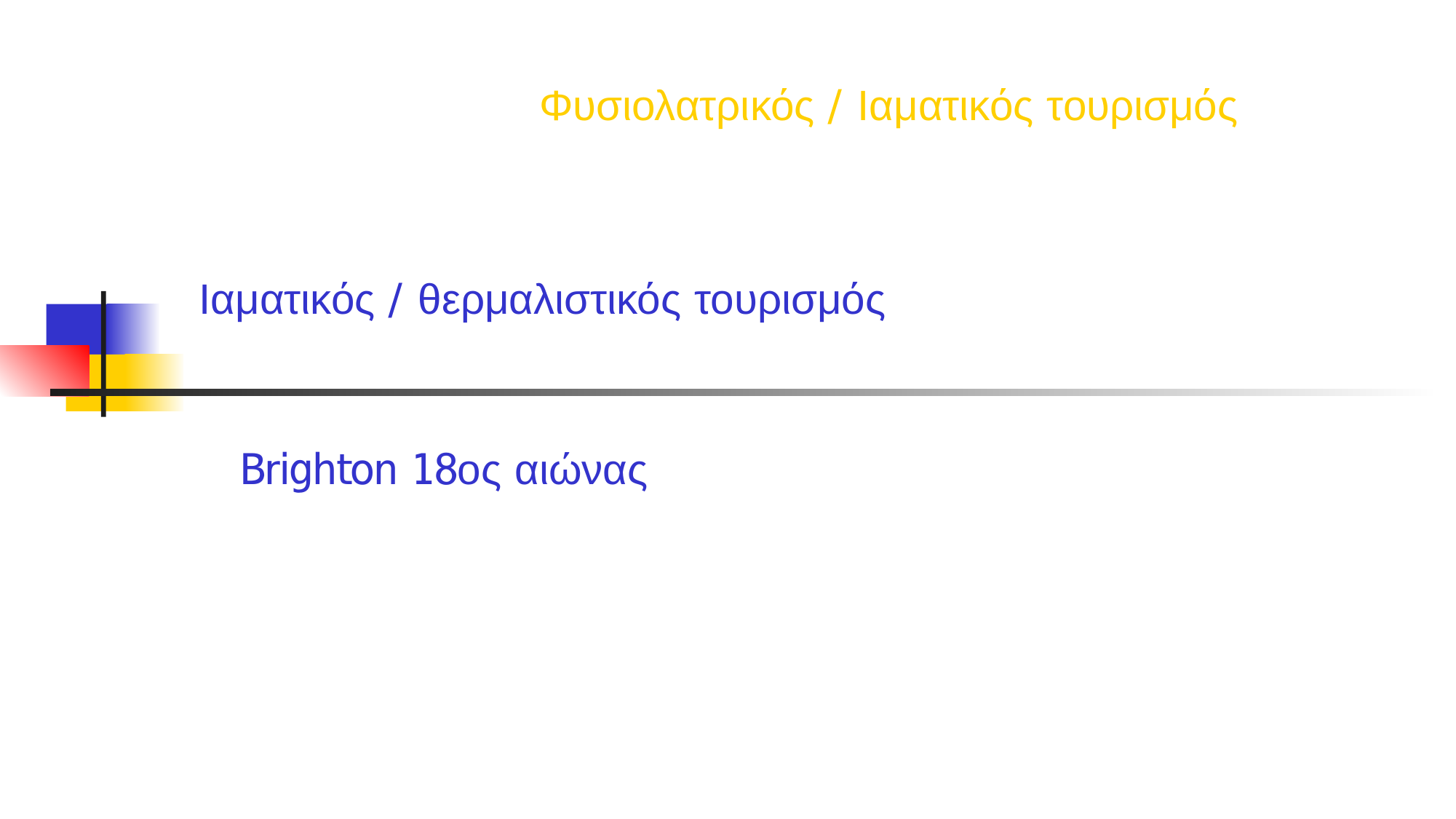

Ιαματικός / θερμαλιστικός τουρισμός

	Brighton 18ος αιώνας
Φυσιολατρικός / Ιαματικός τουρισμός